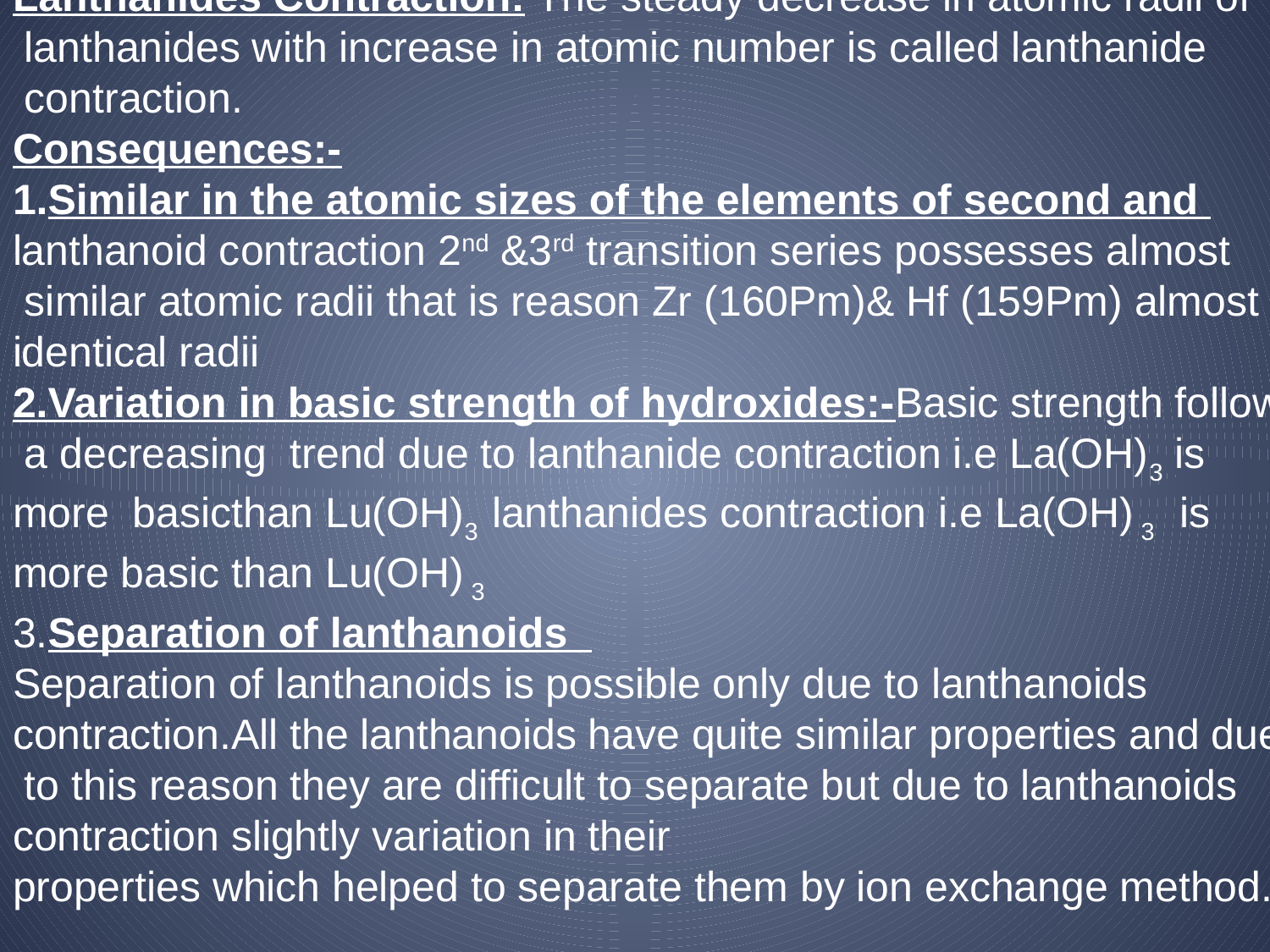

Lanthanides Contraction: The steady decrease in atomic radii of
 lanthanides with increase in atomic number is called lanthanide
 contraction.
Consequences:-
Similar in the atomic sizes of the elements of second and
lanthanoid contraction 2nd &3rd transition series possesses almost
 similar atomic radii that is reason Zr (160Pm)& Hf (159Pm) almost
identical radii
2.Variation in basic strength of hydroxides:-Basic strength follow
 a decreasing  trend due to lanthanide contraction i.e La(OH)3 is more  basicthan Lu(OH)­­3  lanthanides contraction i.e La(OH) 3   is more basic than Lu(OH) 3
3.Separation of lanthanoids
Separation of lanthanoids is possible only due to lanthanoids
contraction.All the lanthanoids have quite similar properties and due
 to this reason they are difficult to separate but due to lanthanoids
contraction slightly variation in their
properties which helped to separate them by ion exchange method.